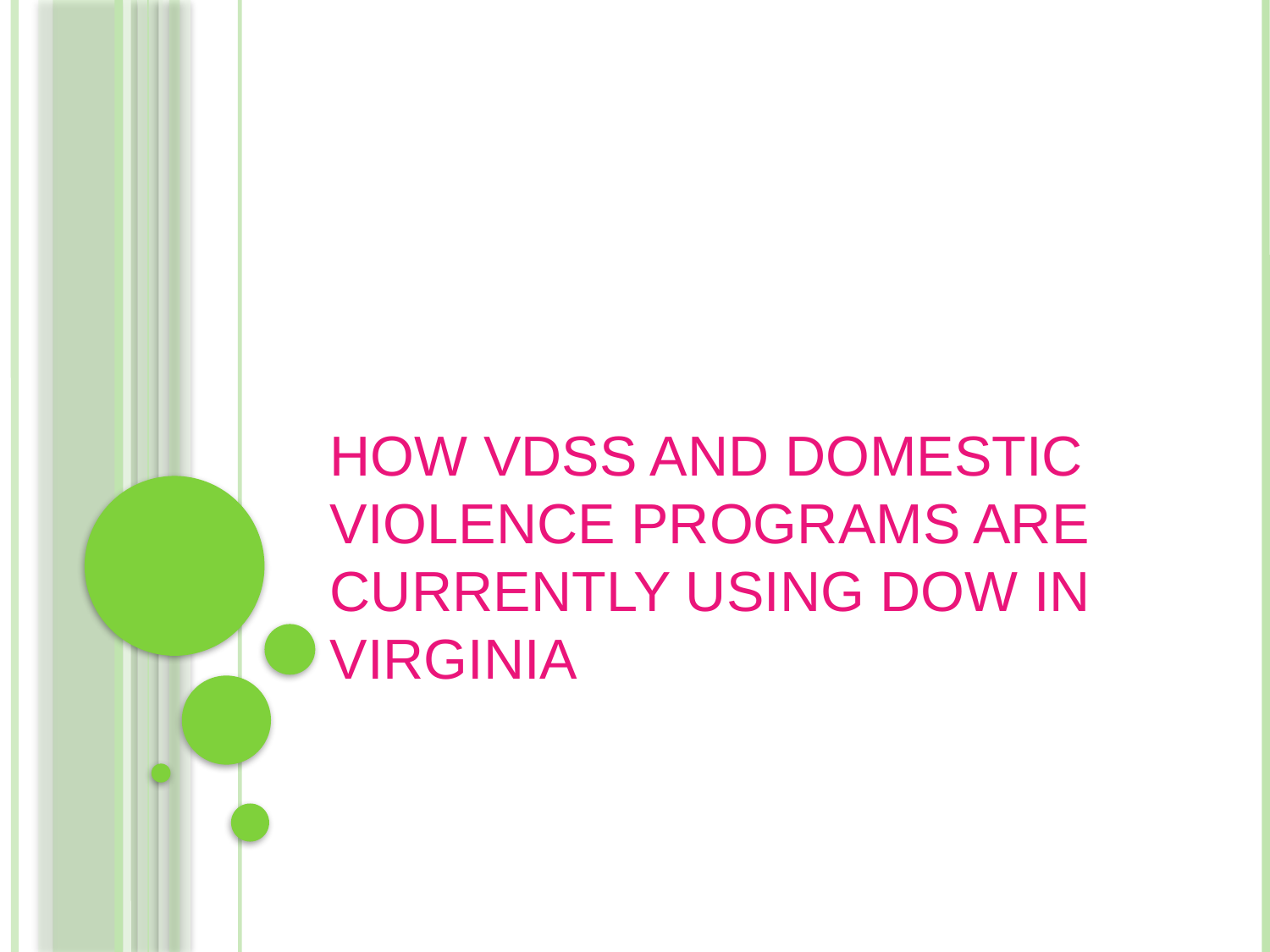

# How VDSS and Domestic Violence Programs are currently using DOW in Virginia